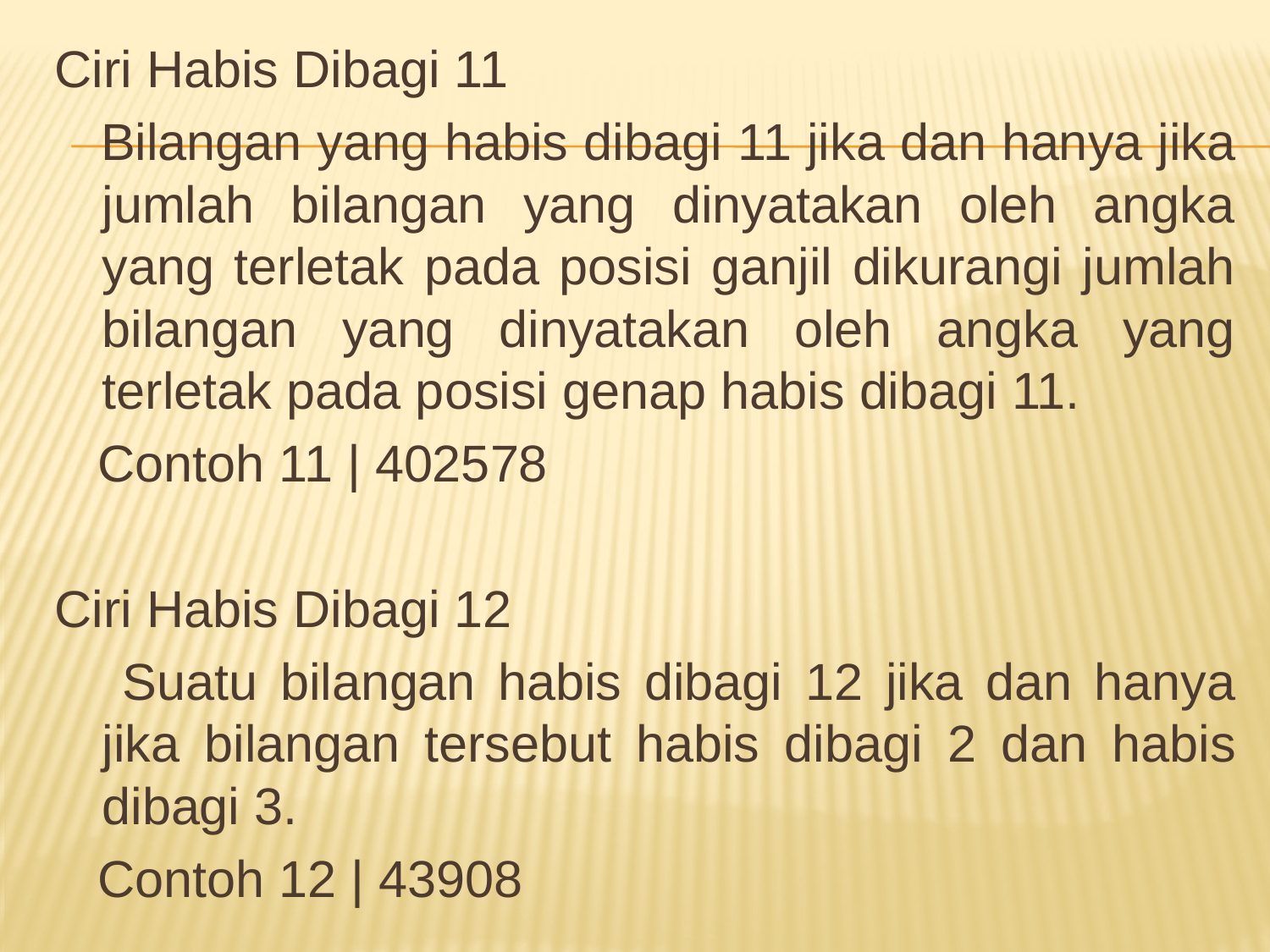

Ciri Habis Dibagi 11
   Bilangan yang habis dibagi 11 jika dan hanya jika jumlah bilangan yang dinyatakan oleh angka yang terletak pada posisi ganjil dikurangi jumlah bilangan yang dinyatakan oleh angka yang terletak pada posisi genap habis dibagi 11.
   Contoh 11 | 402578

Ciri Habis Dibagi 12
   Suatu bilangan habis dibagi 12 jika dan hanya jika bilangan tersebut habis dibagi 2 dan habis dibagi 3.
   Contoh 12 | 43908